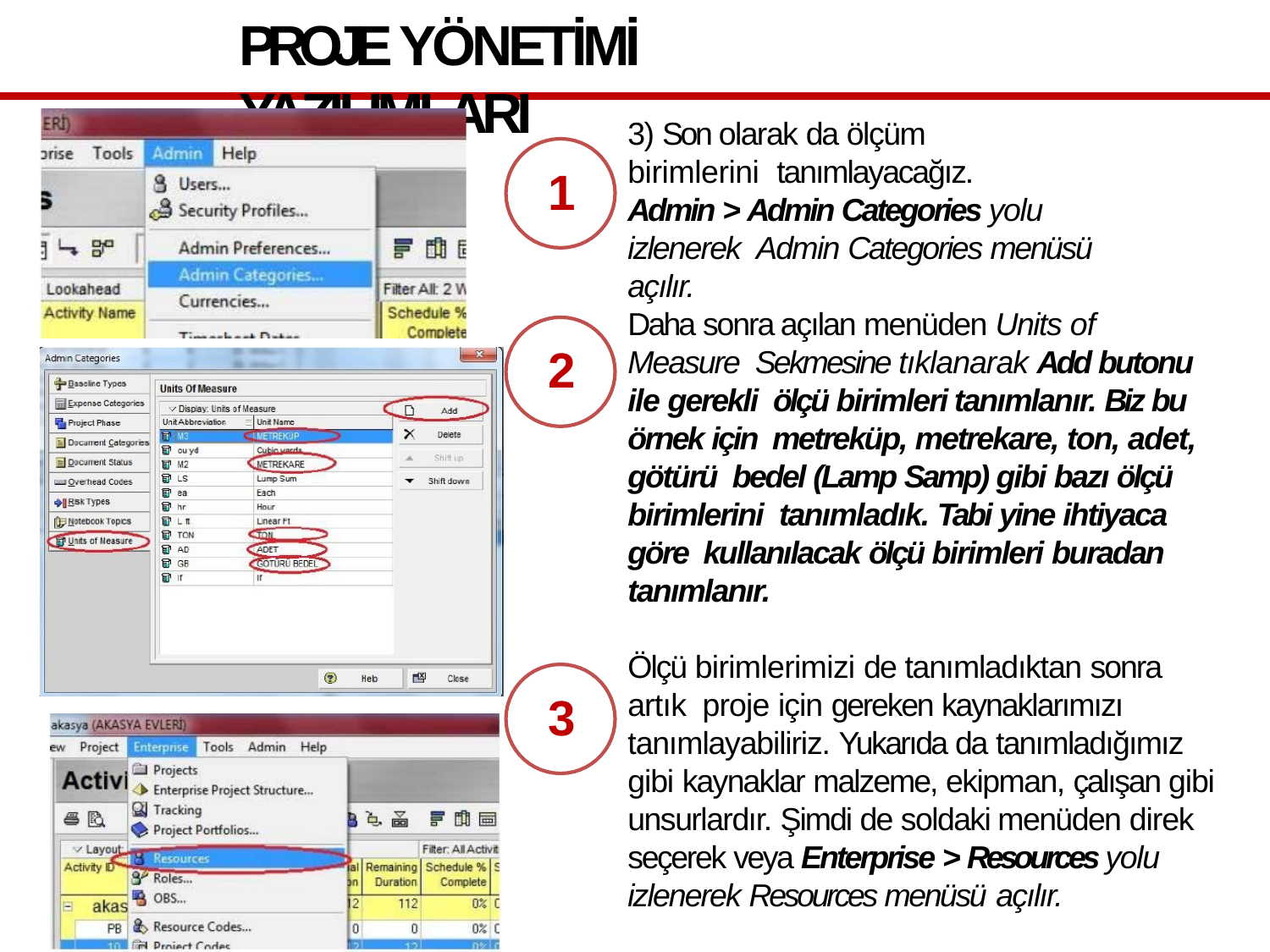

# PROJE YÖNETİMİ YAZILIMLARI

3) Son olarak da ölçüm birimlerini  tanımlayacağız.
Admin > Admin Categories yolu izlenerek  Admin Categories menüsü açılır.

1
Daha sonra açılan menüden Units of Measure  Sekmesine tıklanarak Add butonu ile gerekli  ölçü birimleri tanımlanır. Biz bu örnek için  metreküp, metrekare, ton, adet, götürü  bedel (Lamp Samp) gibi bazı ölçü birimlerini  tanımladık. Tabi yine ihtiyaca göre  kullanılacak ölçü birimleri buradan  tanımlanır.

2

Ölçü birimlerimizi de tanımladıktan sonra artık  proje için gereken kaynaklarımızı  tanımlayabiliriz. Yukarıda da tanımladığımız  gibi kaynaklar malzeme, ekipman, çalışan gibi  unsurlardır. Şimdi de soldaki menüden direk  seçerek veya Enterprise > Resources yolu  izlenerek Resources menüsü açılır.
3